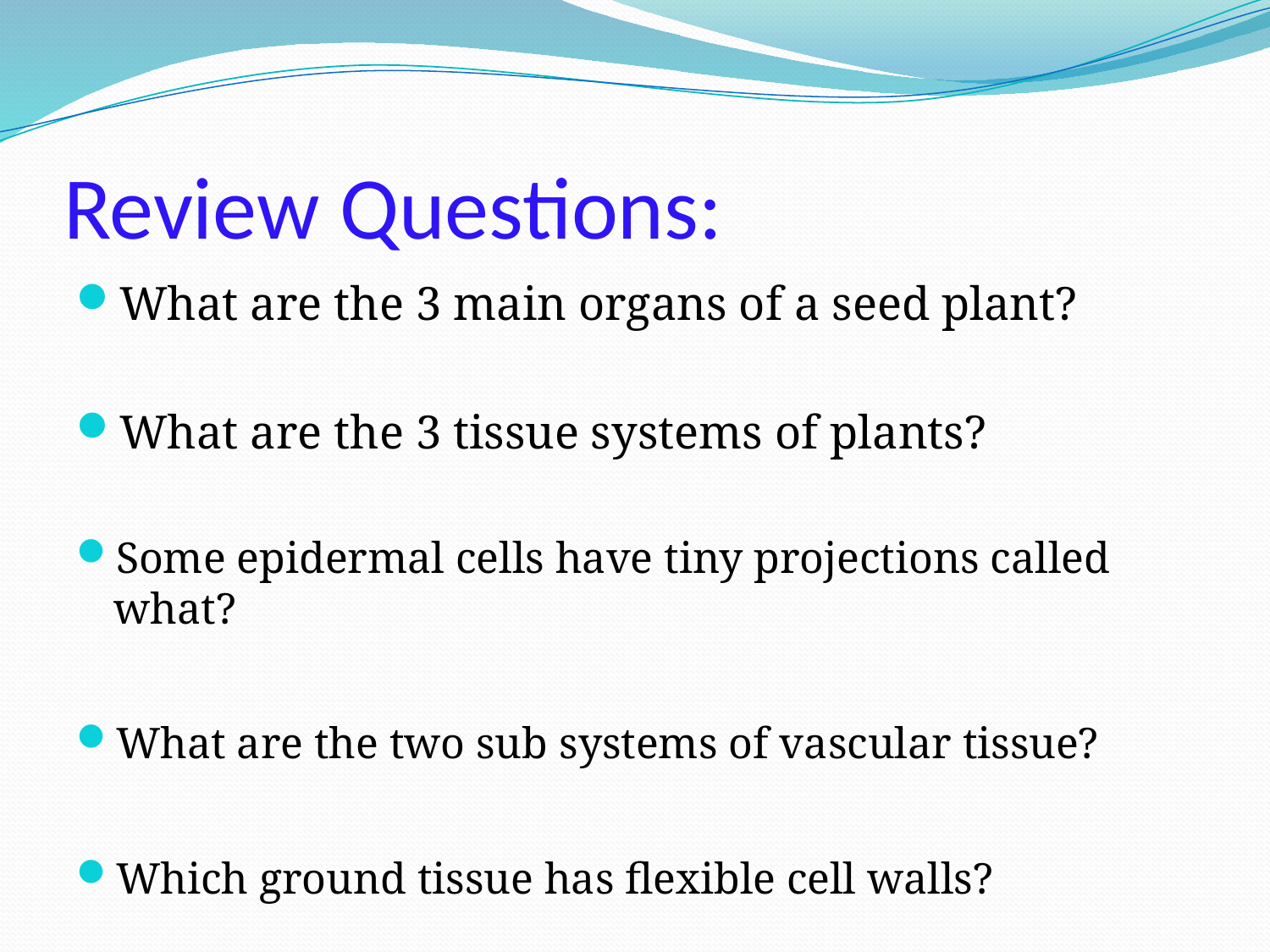

# Review Questions:
What are the 3 main organs of a seed plant?

What are the 3 tissue systems of plants?

Some epidermal cells have tiny projections called what?

What are the two sub systems of vascular tissue?

Which ground tissue has flexible cell walls?